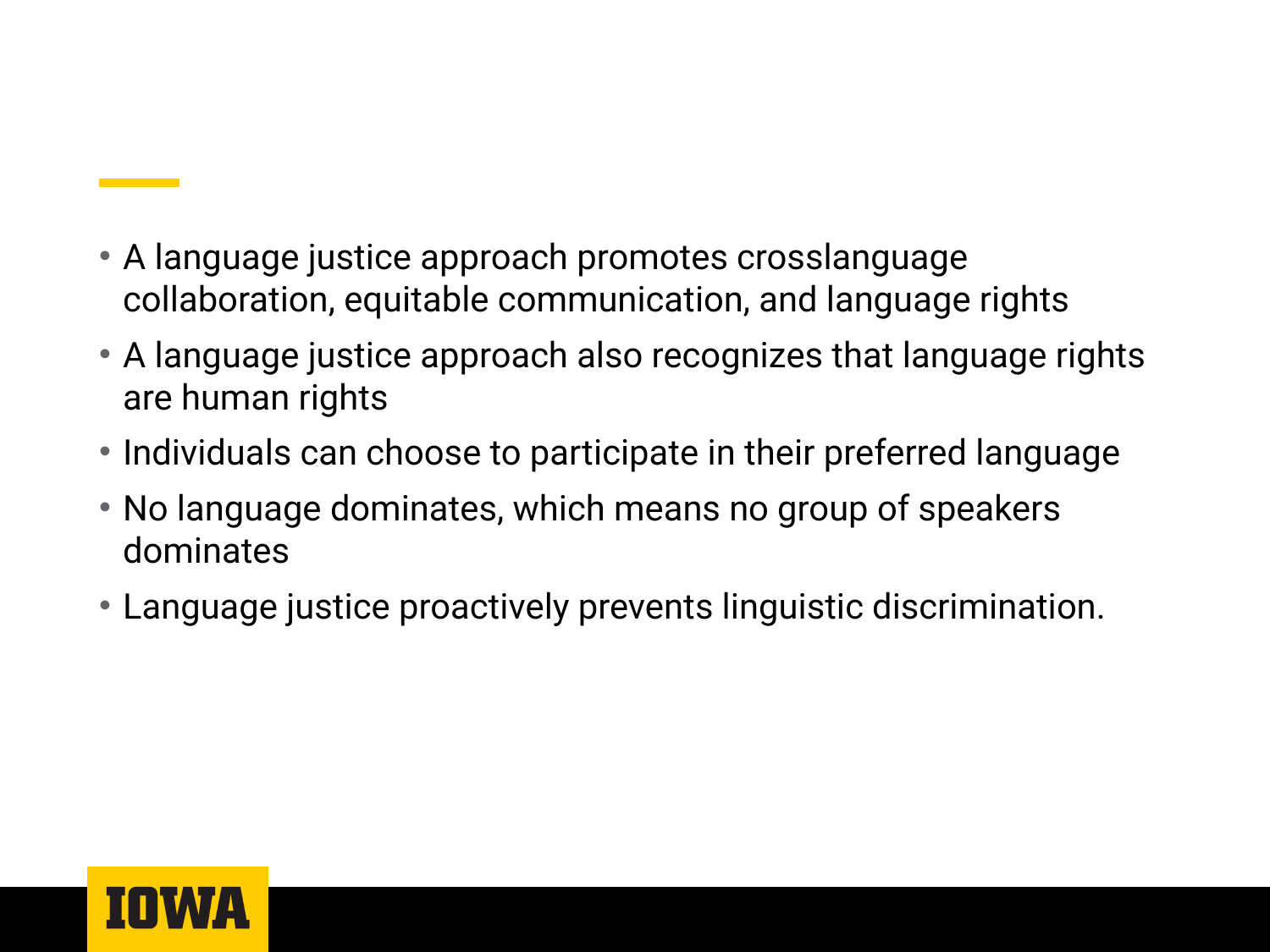

#
A language justice approach promotes crosslanguage collaboration, equitable communication, and language rights
A language justice approach also recognizes that language rights are human rights
Individuals can choose to participate in their preferred language
No language dominates, which means no group of speakers dominates
Language justice proactively prevents linguistic discrimination.